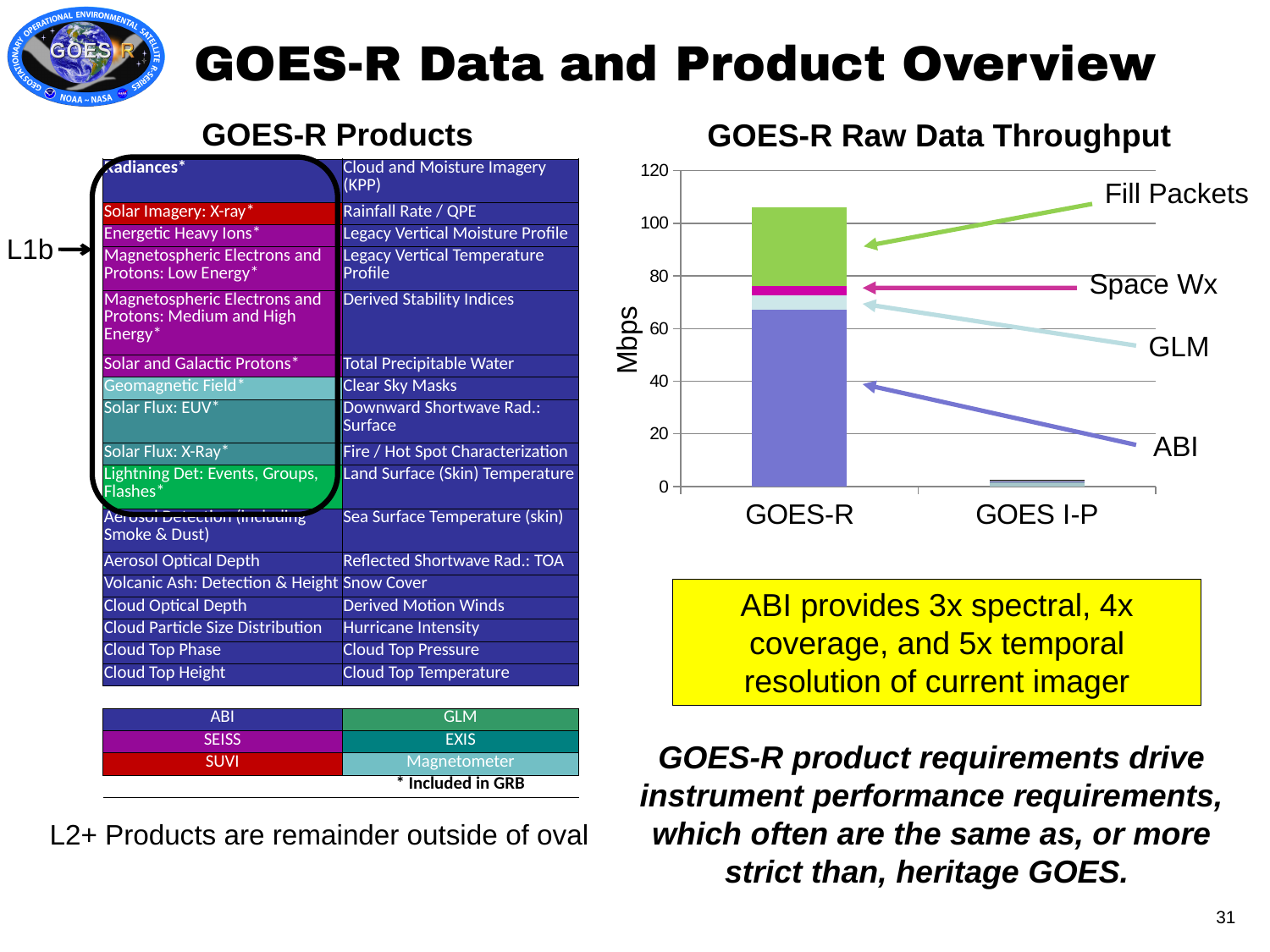

# GOES-R Data and Product Overview
GOES-R Products
GOES-R Raw Data Throughput

| Radiances\* | Cloud and Moisture Imagery (KPP) |
| --- | --- |
| Solar Imagery: X-ray\* | Rainfall Rate / QPE |
| Energetic Heavy Ions\* | Legacy Vertical Moisture Profile |
| Magnetospheric Electrons and Protons: Low Energy\* | Legacy Vertical Temperature Profile |
| Magnetospheric Electrons and Protons: Medium and High Energy\* | Derived Stability Indices |
| Solar and Galactic Protons\* | Total Precipitable Water |
| Geomagnetic Field\* | Clear Sky Masks |
| Solar Flux: EUV\* | Downward Shortwave Rad.: Surface |
| Solar Flux: X-Ray\* | Fire / Hot Spot Characterization |
| Lightning Det: Events, Groups, Flashes\* | Land Surface (Skin) Temperature |
| Aerosol Detection (including Smoke & Dust) | Sea Surface Temperature (skin) |
| Aerosol Optical Depth | Reflected Shortwave Rad.: TOA |
| Volcanic Ash: Detection & Height | Snow Cover |
| Cloud Optical Depth | Derived Motion Winds |
| Cloud Particle Size Distribution | Hurricane Intensity |
| Cloud Top Phase | Cloud Top Pressure |
| Cloud Top Height | Cloud Top Temperature |
|  |  |
| ABI | GLM |
| SEISS | EXIS |
| SUVI | Magnetometer |
|  | \* Included in GRB |

[unsupported chart]

Fill Packets

L1b
Space Wx

Mbps
GLM

ABI
ABI provides 3x spectral, 4x coverage, and 5x temporal resolution of current imager
GOES-R product requirements drive instrument performance requirements, which often are the same as, or more strict than, heritage GOES.
L2+ Products are remainder outside of oval
31